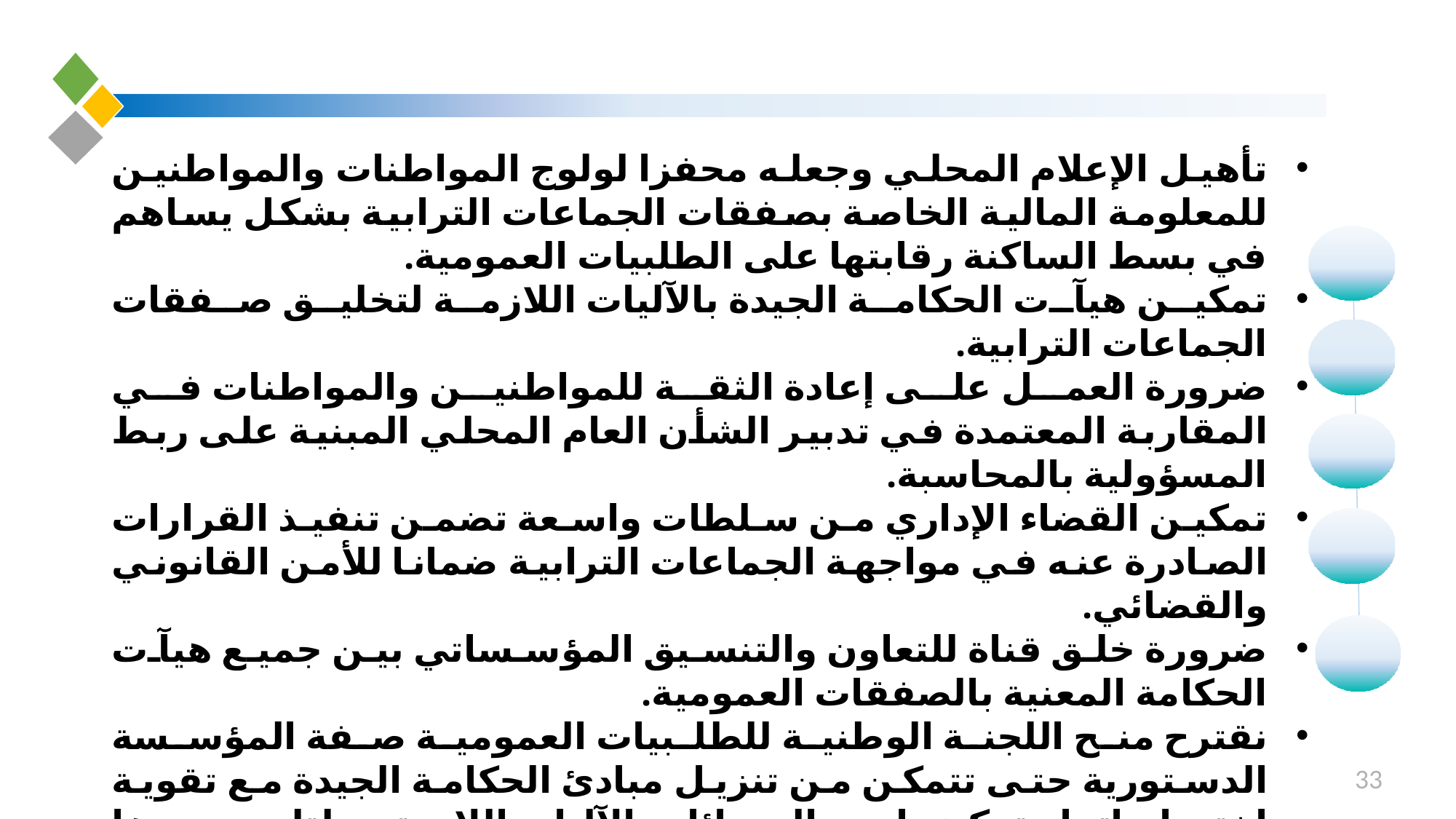

تأهيل الإعلام المحلي وجعله محفزا لولوج المواطنات والمواطنين للمعلومة المالية الخاصة بصفقات الجماعات الترابية بشكل يساهم في بسط الساكنة رقابتها على الطلبيات العمومية.
تمكين هيآت الحكامة الجيدة بالآليات اللازمة لتخليق صفقات الجماعات الترابية.
ضرورة العمل على إعادة الثقة للمواطنين والمواطنات في المقاربة المعتمدة في تدبير الشأن العام المحلي المبنية على ربط المسؤولية بالمحاسبة.
تمكين القضاء الإداري من سلطات واسعة تضمن تنفيذ القرارات الصادرة عنه في مواجهة الجماعات الترابية ضمانا للأمن القانوني والقضائي.
ضرورة خلق قناة للتعاون والتنسيق المؤسساتي بين جميع هيآت الحكامة المعنية بالصفقات العمومية.
نقترح منح اللجنة الوطنية للطلبيات العمومية صفة المؤسسة الدستورية حتى تتمكن من تنزيل مبادئ الحكامة الجيدة مع تقوية اختصاصاتها وتمكينها من الوسائل والآليات اللازمتين لتلعب دورها الإيجابي في مجال الصفقات العمومية.

33